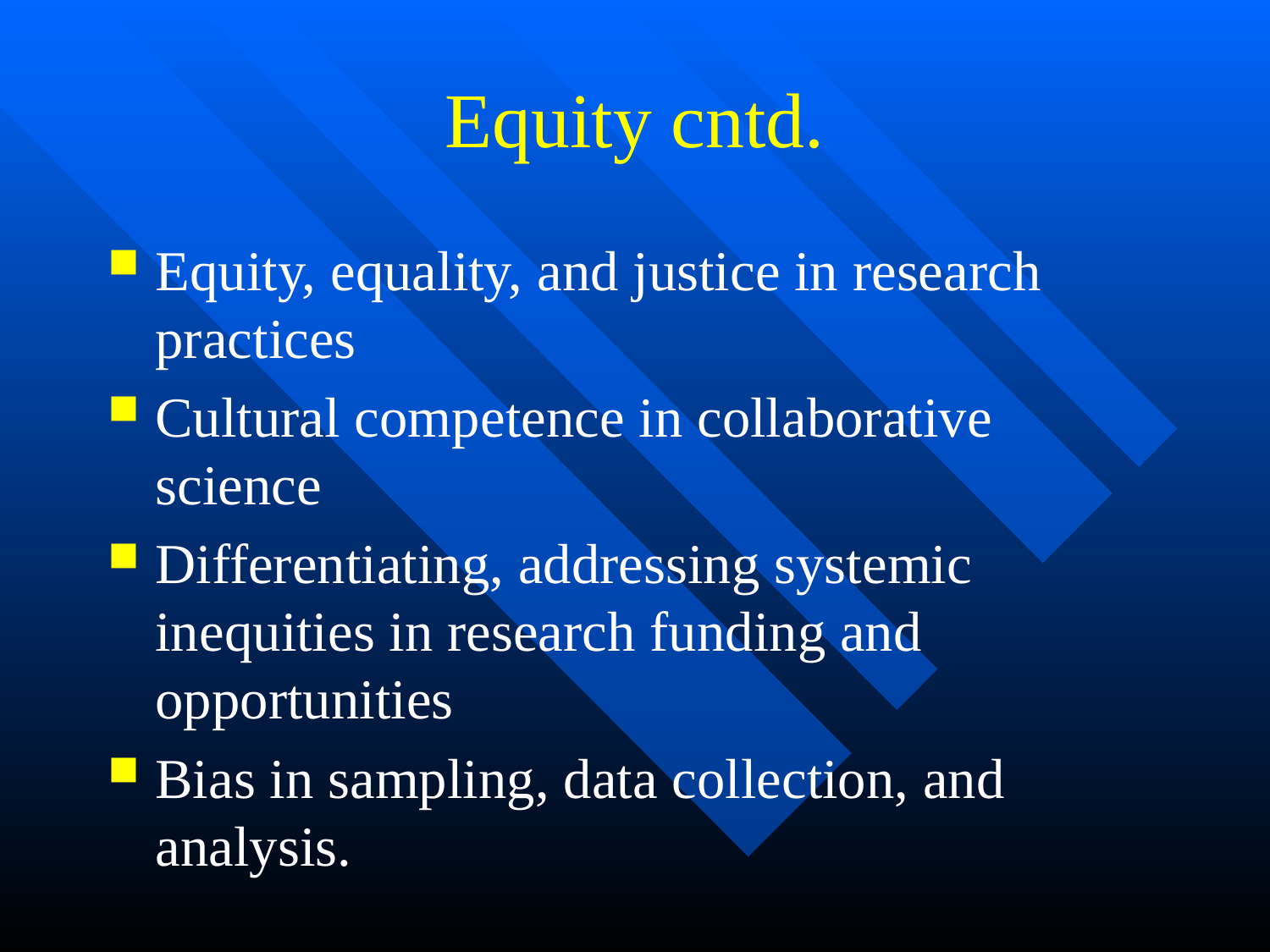

# Equity cntd.
Equity, equality, and justice in research practices
Cultural competence in collaborative science
Differentiating, addressing systemic inequities in research funding and opportunities
Bias in sampling, data collection, and analysis.